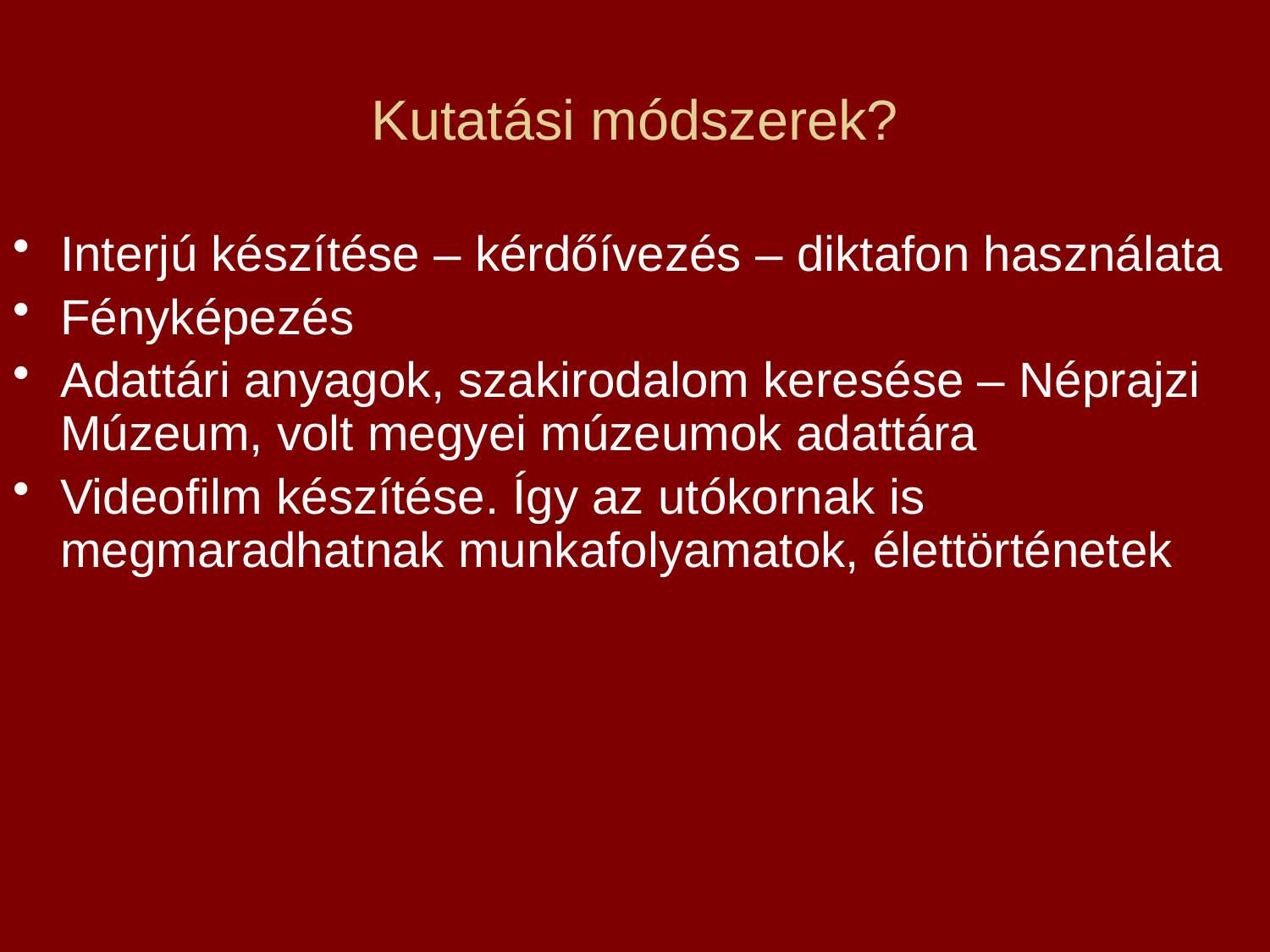

# Kutatási módszerek?
Interjú készítése – kérdőívezés – diktafon használata
Fényképezés
Adattári anyagok, szakirodalom keresése – Néprajzi Múzeum, volt megyei múzeumok adattára
Videofilm készítése. Így az utókornak is megmaradhatnak munkafolyamatok, élettörténetek